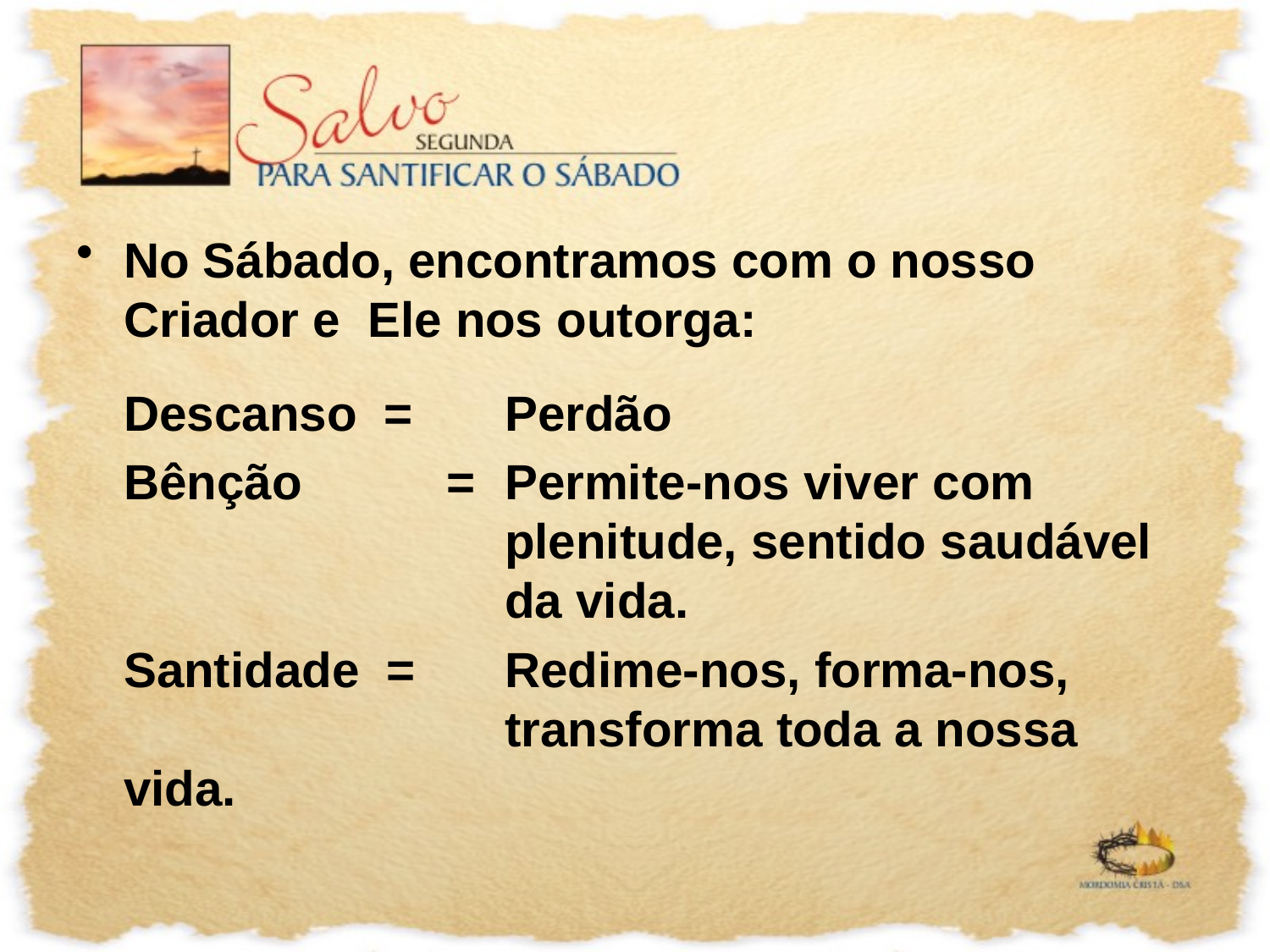

No Sábado, encontramos com o nosso Criador e  Ele nos outorga:

	Descanso  =	Perdão
	Bênção	     =	Permite-nos viver com 				plenitude, sentido saudável 			da vida.
	Santidade  = 	Redime-nos, forma-nos, 				transforma toda a nossa vida.